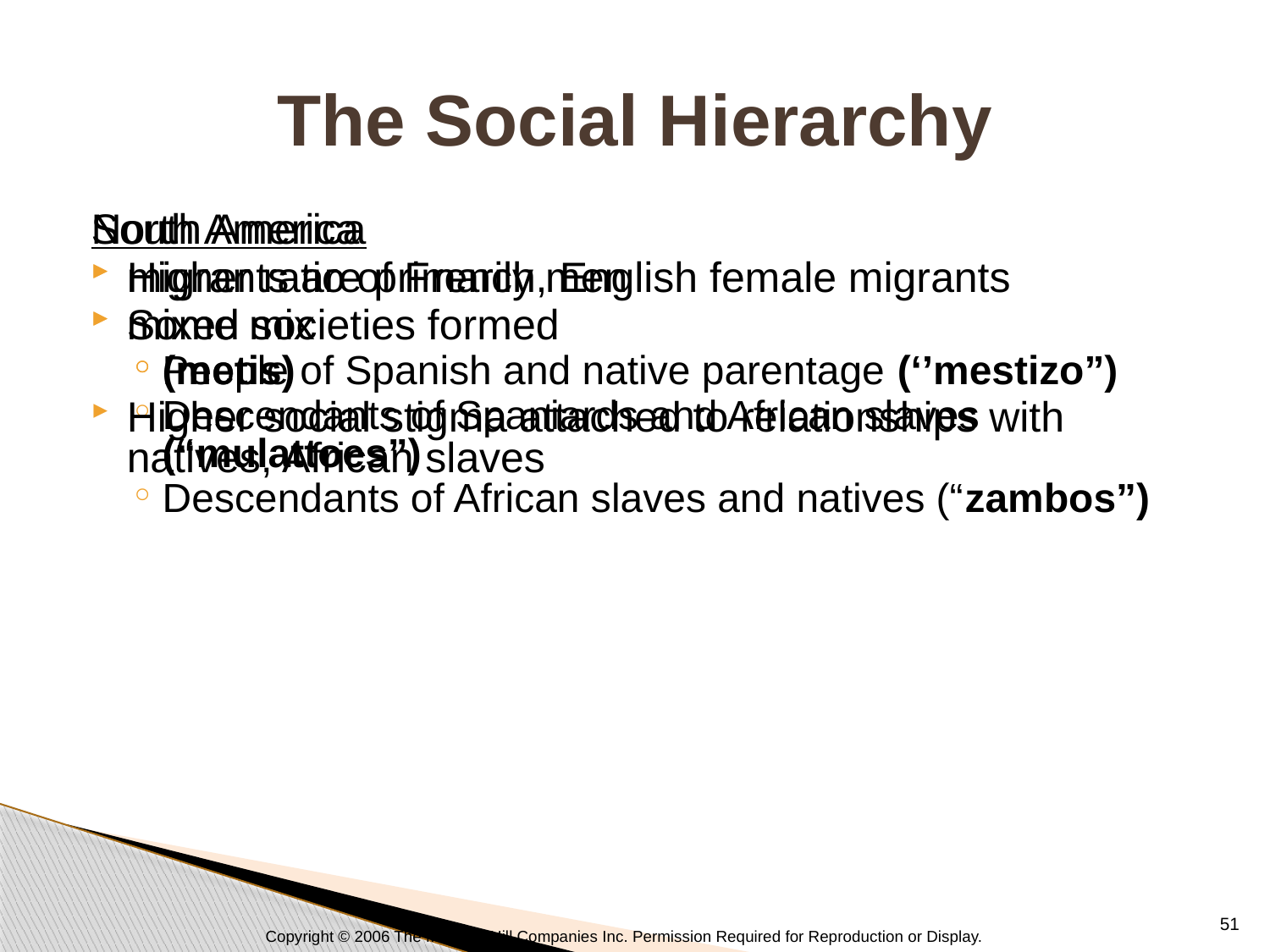

# The Social Hierarchy
South America
migrants are primarily men
mixed societies formed
People of Spanish and native parentage (‘’mestizo”)
Descendants of Spaniards and African slaves (“mulattoes”)
Descendants of African slaves and natives (“zambos”)

North America
Higher ratio of French, English female migrants
Some mix
(metis)
Higher social stigma attached to relationships with natives, African slaves

51